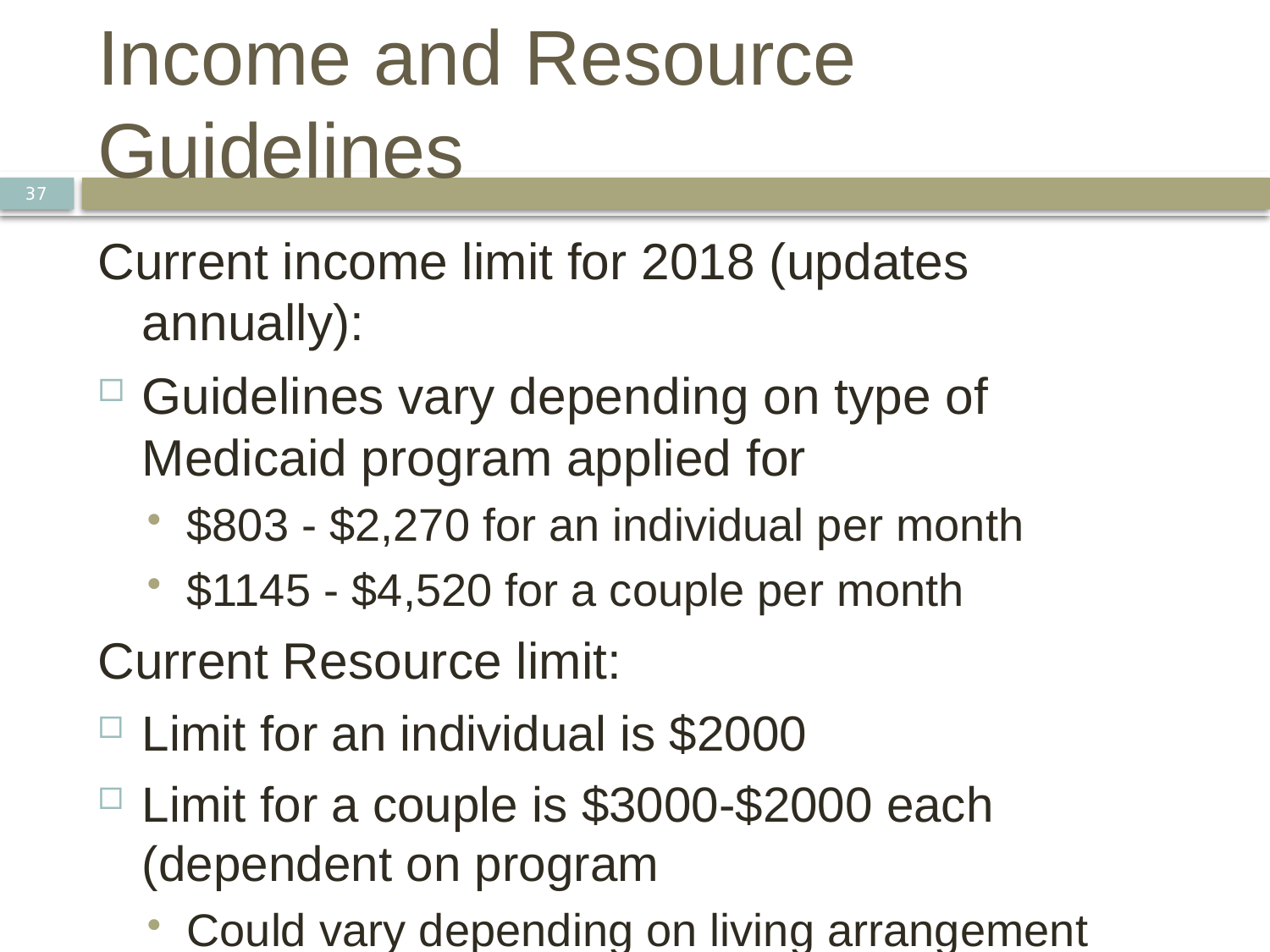

# Income and Resource Guidelines
37
Current income limit for 2018 (updates annually):
Guidelines vary depending on type of Medicaid program applied for
$803 - $2,270 for an individual per month
$1145 - $4,520 for a couple per month
Current Resource limit:
Limit for an individual is $2000
Limit for a couple is $3000-$2000 each (dependent on program
Could vary depending on living arrangement